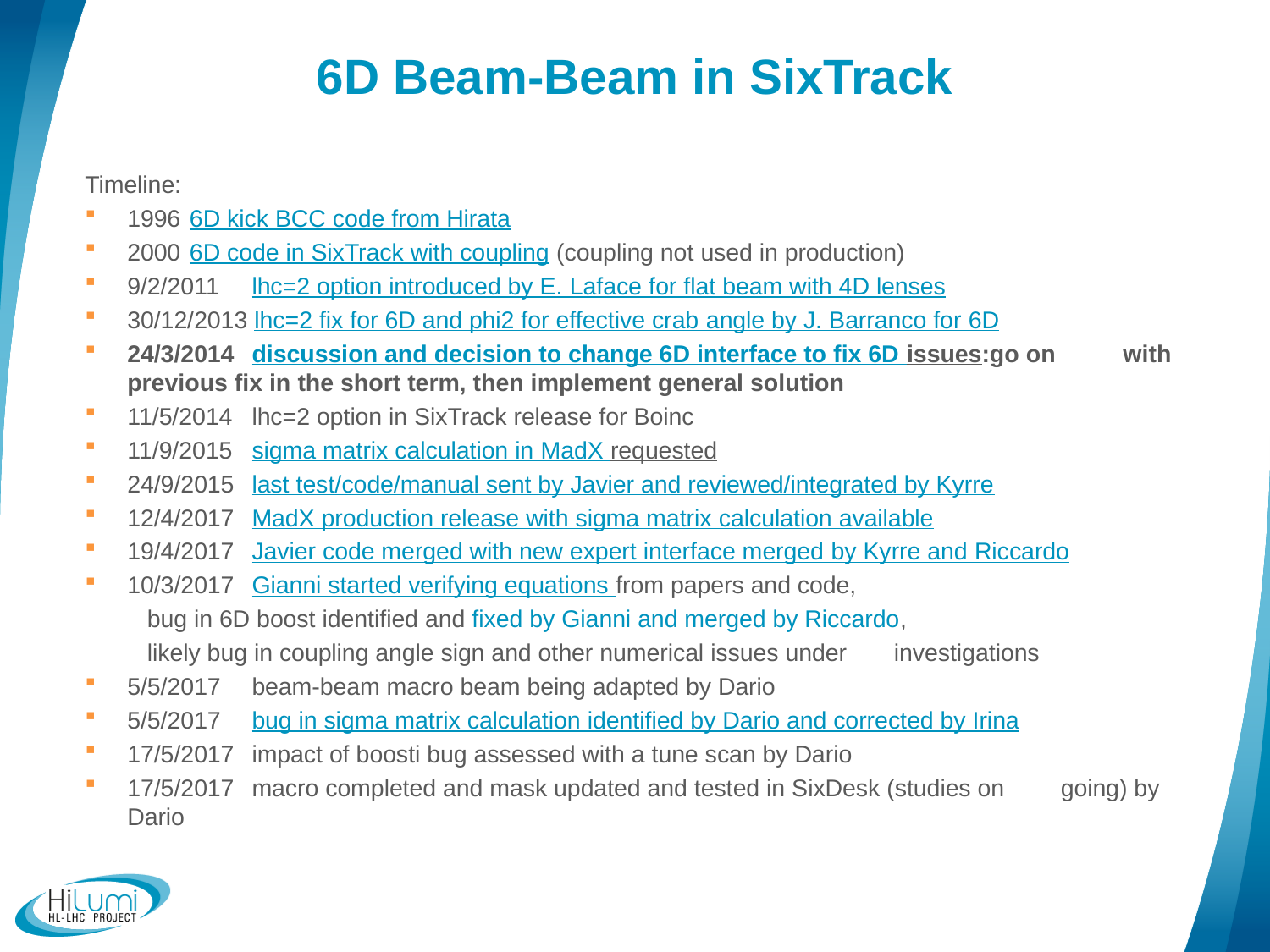

# 6D Beam-Beam in SixTrack
Timeline:
1996 		6D kick BCC code from Hirata
2000 		6D code in SixTrack with coupling (coupling not used in production)
9/2/2011	lhc=2 option introduced by E. Laface for flat beam with 4D lenses
30/12/2013 	lhc=2 fix for 6D and phi2 for effective crab angle by J. Barranco for 6D
24/3/2014	discussion and decision to change 6D interface to fix 6D issues:go on 				with previous fix in the short term, then implement general solution
11/5/2014 	lhc=2 option in SixTrack release for Boinc
11/9/2015 	sigma matrix calculation in MadX requested
24/9/2015 	last test/code/manual sent by Javier and reviewed/integrated by Kyrre
12/4/2017 	MadX production release with sigma matrix calculation available
19/4/2017 	Javier code merged with new expert interface merged by Kyrre and Riccardo
10/3/2017	Gianni started verifying equations from papers and code,
			bug in 6D boost identified and fixed by Gianni and merged by Riccardo,
			likely bug in coupling angle sign and other numerical issues under 					investigations
5/5/2017 	beam-beam macro beam being adapted by Dario
5/5/2017 	bug in sigma matrix calculation identified by Dario and corrected by Irina
17/5/2017	impact of boosti bug assessed with a tune scan by Dario
17/5/2017	macro completed and mask updated and tested in SixDesk (studies on 				going) by Dario